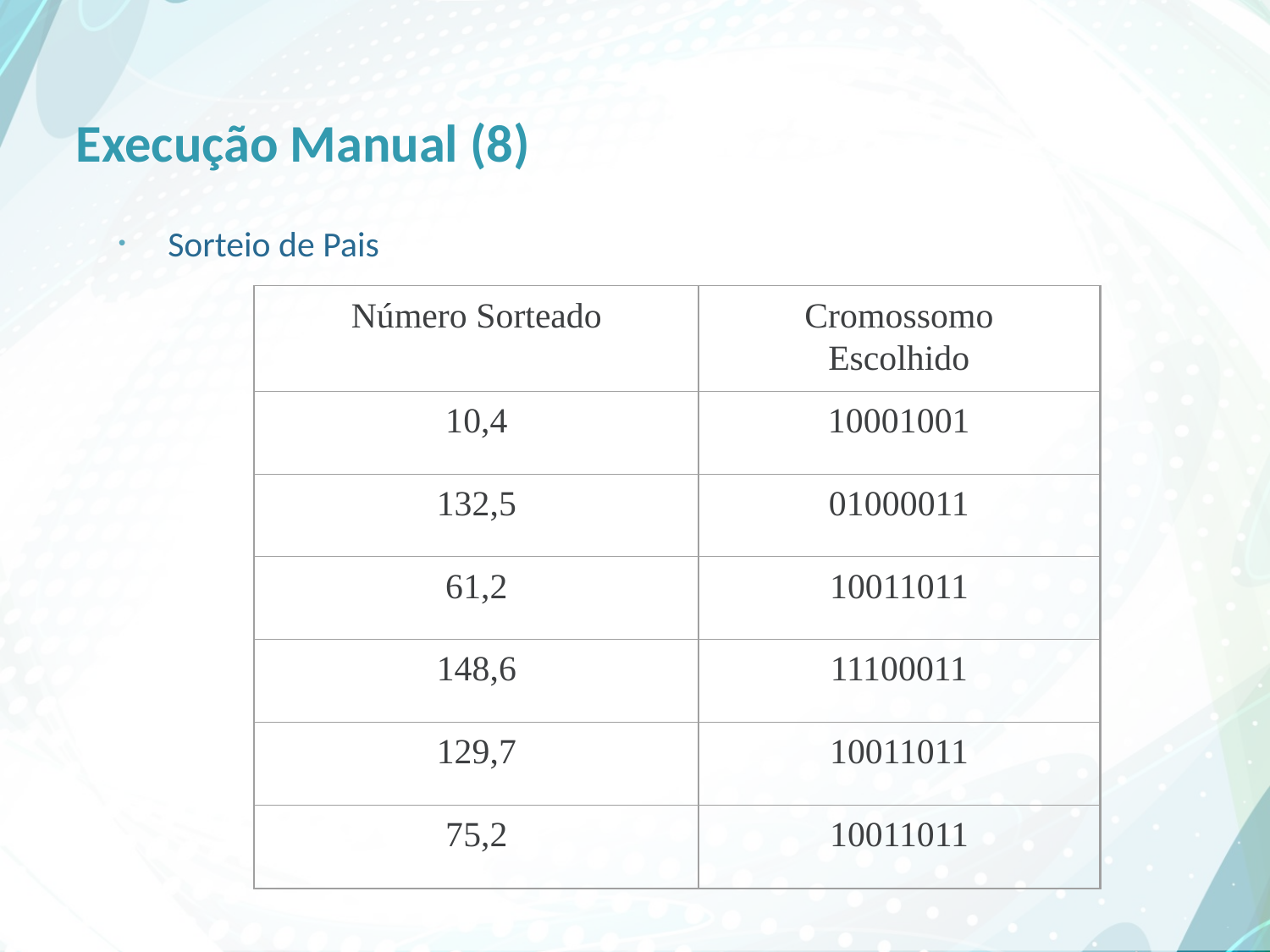

# Execução Manual (8)
Sorteio de Pais

Número Sorteado

Cromossomo Escolhido

10,4

10001001

132,5

01000011

61,2

10011011

148,6

11100011

129,7

10011011

75,2

10011011

57